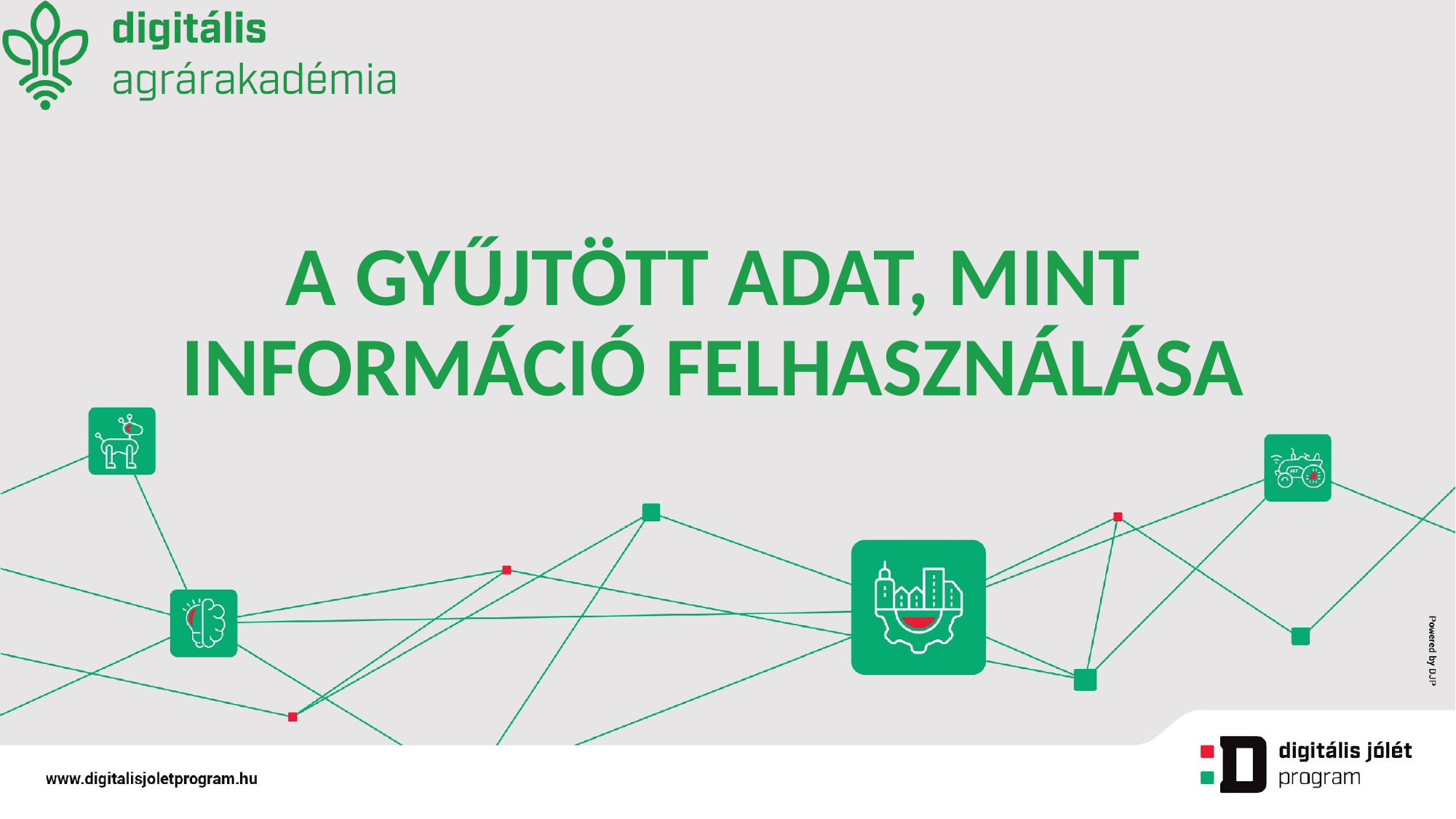

# A GYŰJTÖTT ADAT, MINT INFORMÁCIÓ FELHASZNÁLÁSA